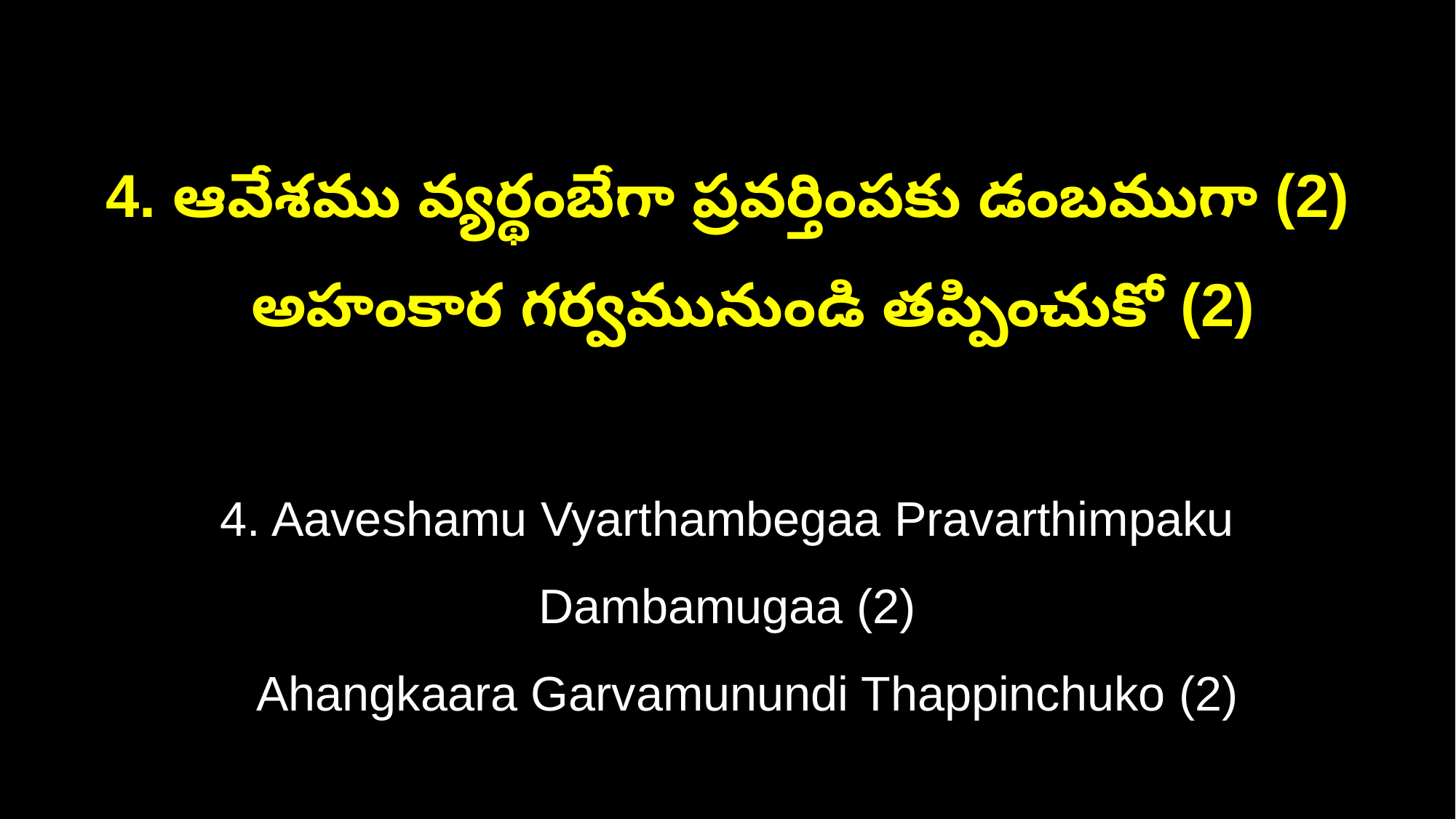

4. ఆవేశము వ్యర్థంబేగా ప్రవర్తింపకు డంబముగా (2)
   అహంకార గర్వమునుండి తప్పించుకో (2)
4. Aaveshamu Vyarthambegaa Pravarthimpaku Dambamugaa (2)
   Ahangkaara Garvamunundi Thappinchuko (2)